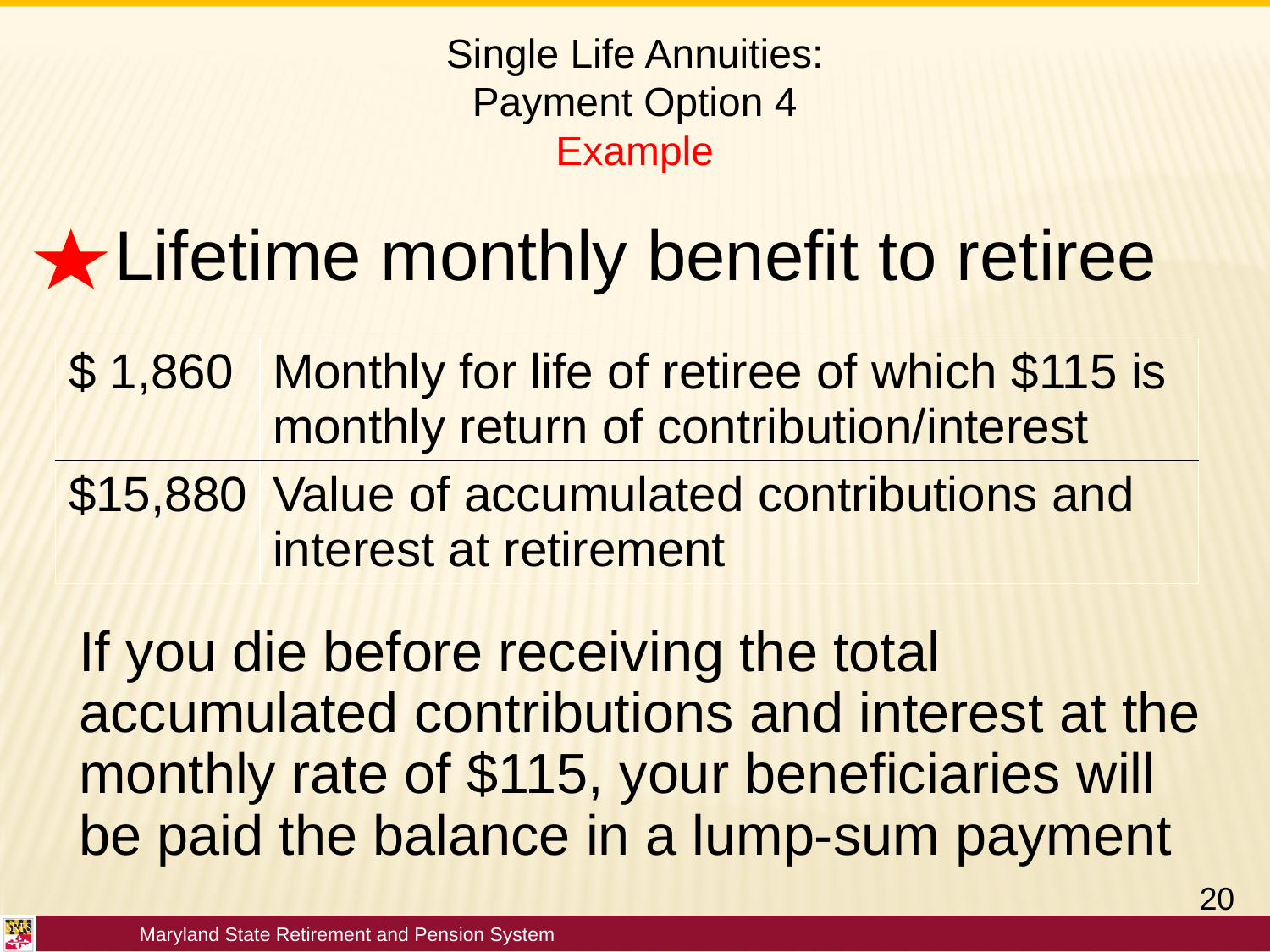

# Single Life Annuities: Payment Option 4 Example
 Lifetime monthly benefit to retiree

If you die before receiving the total accumulated contributions and interest at the monthly rate of $115, your beneficiaries will be paid the balance in a lump-sum payment

| $ 1,860 | Monthly for life of retiree of which $115 is monthly return of contribution/interest |
| --- | --- |
| $15,880 | Value of accumulated contributions and interest at retirement |
20